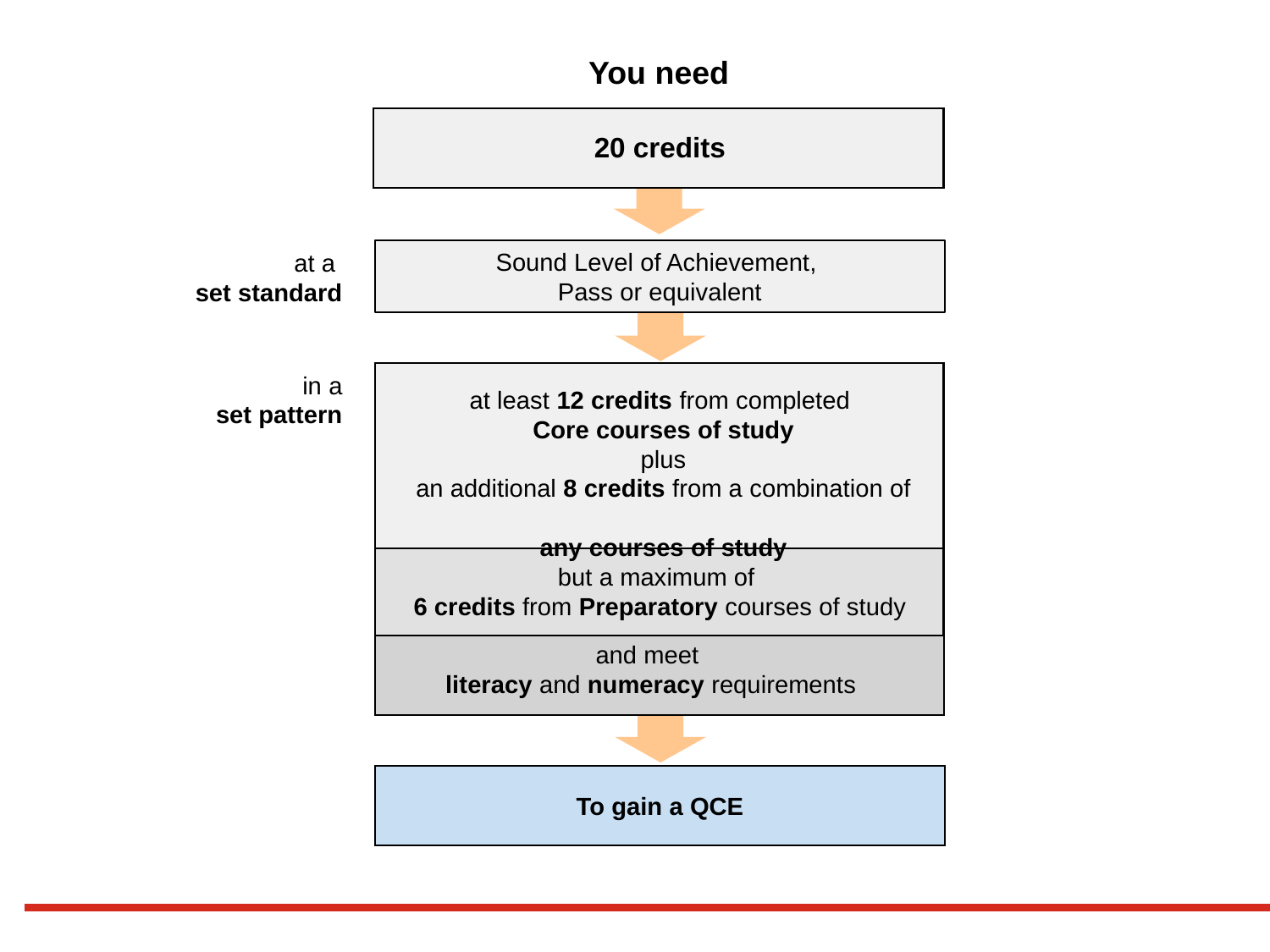

You need

20 credits

Sound Level of Achievement,
Pass or equivalent
at a
set standard

in a
set pattern

at least 12 credits from completed
Core courses of study
plus
an additional 8 credits from a combination of
any courses of study

but a maximum of
6 credits from Preparatory courses of study
and meet
literacy and numeracy requirements

To gain a QCE